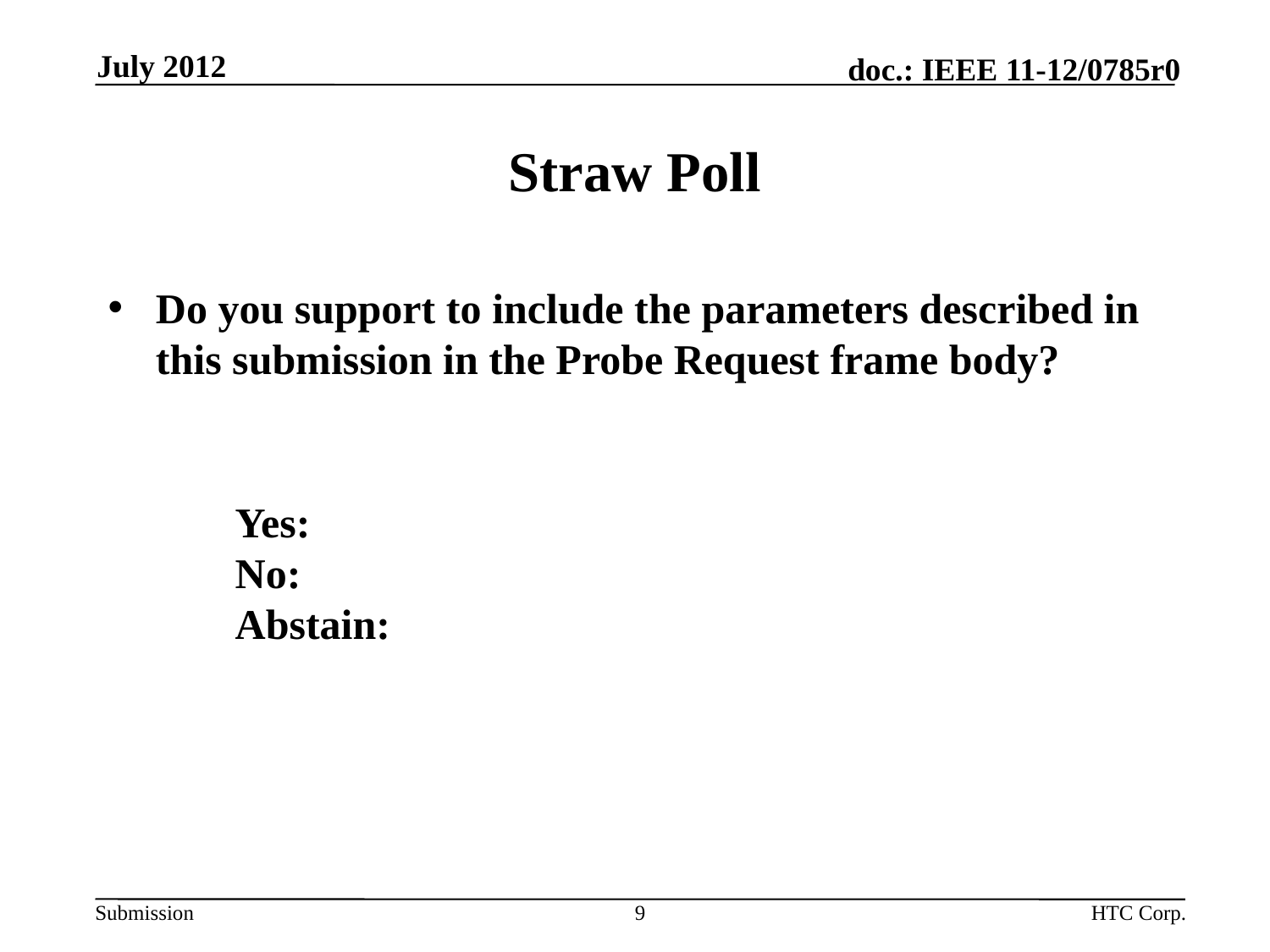

July 2012
# Straw Poll
Do you support to include the parameters described in this submission in the Probe Request frame body?
	Yes:
	No:
	Abstain:

9
HTC Corp.